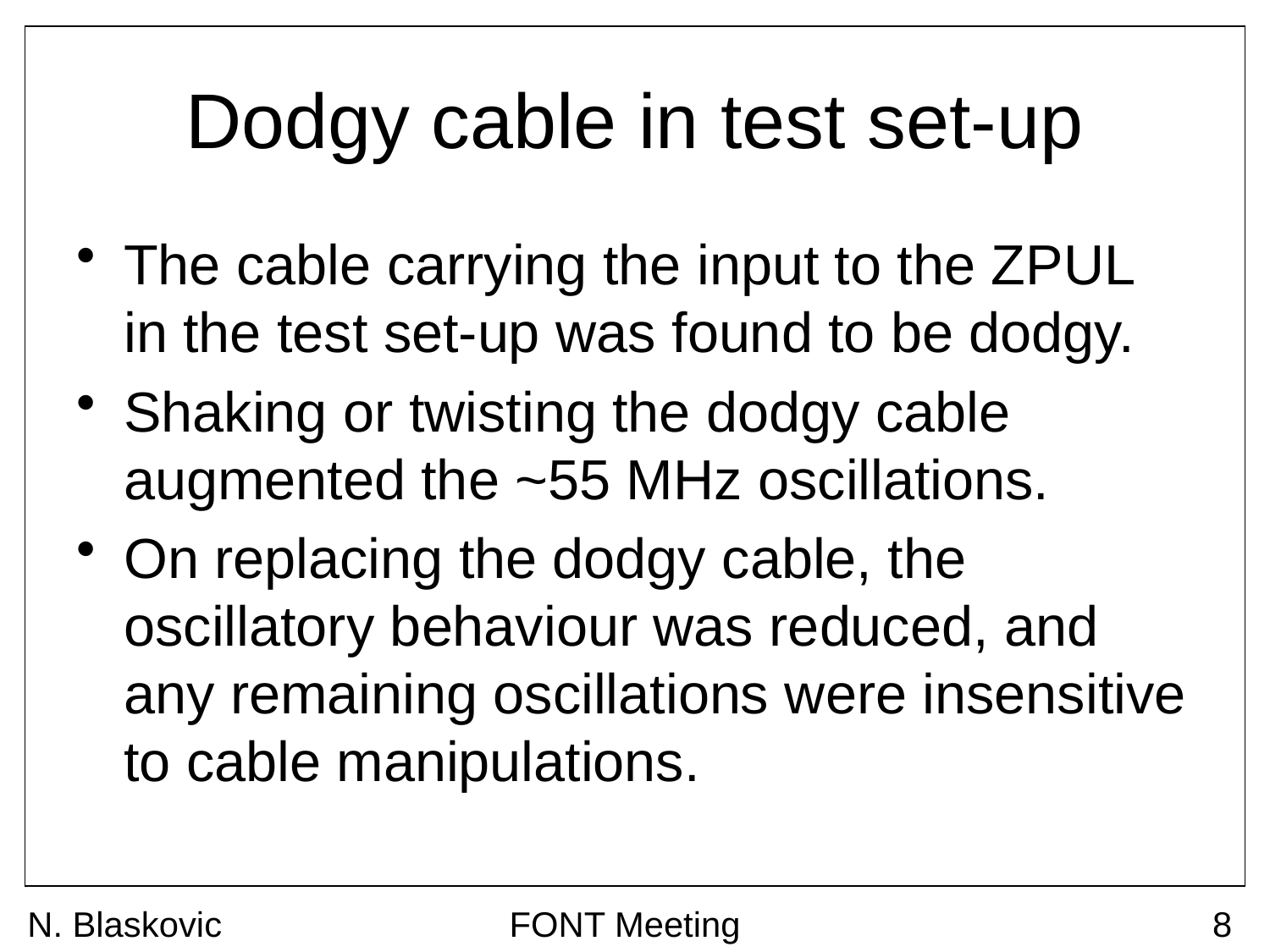

# Dodgy cable in test set-up
The cable carrying the input to the ZPUL in the test set-up was found to be dodgy.
Shaking or twisting the dodgy cable augmented the ~55 MHz oscillations.
On replacing the dodgy cable, the oscillatory behaviour was reduced, and any remaining oscillations were insensitive to cable manipulations.
N. Blaskovic
FONT Meeting
8